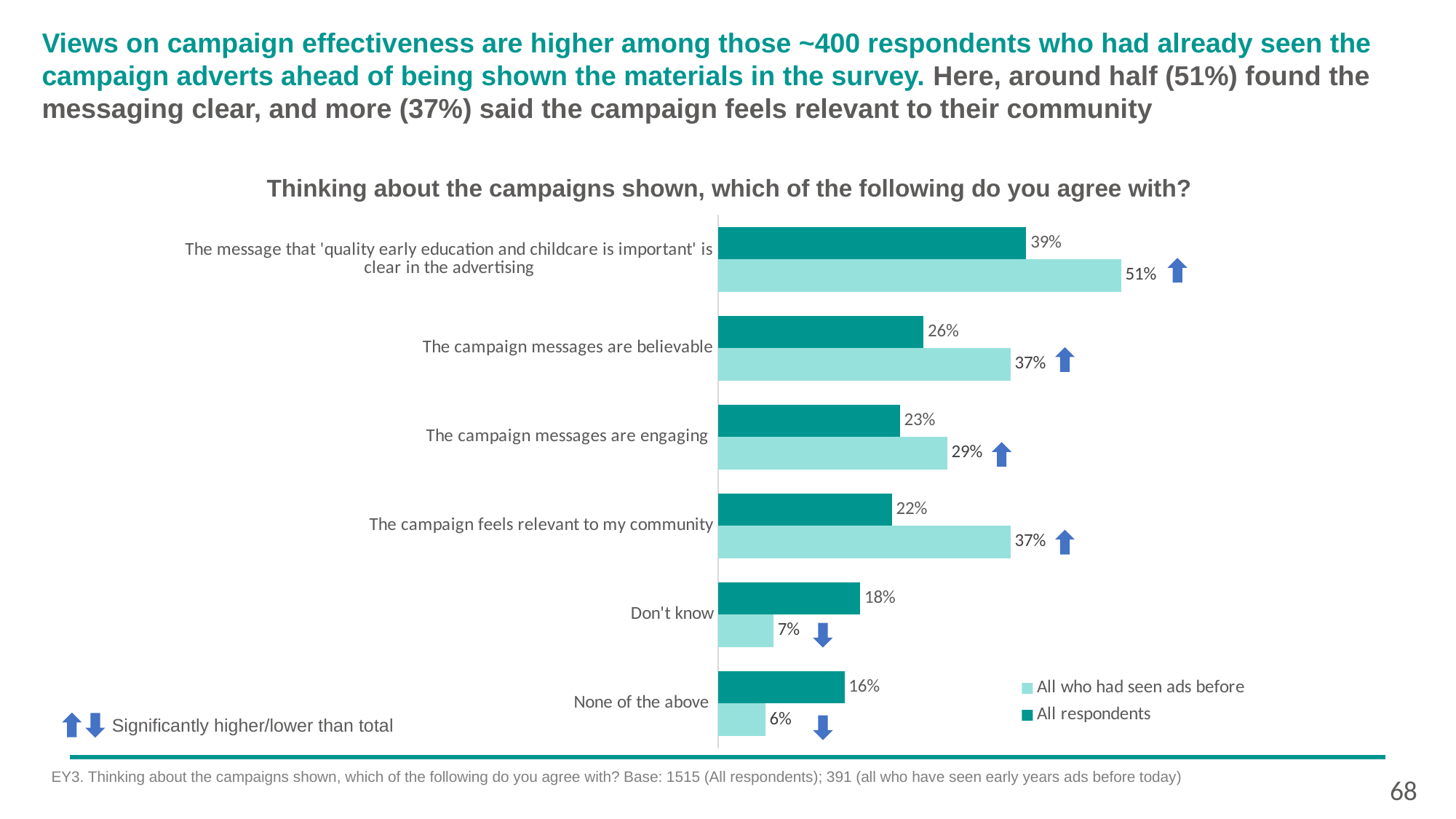

Views on campaign effectiveness are higher among those ~400 respondents who had already seen the campaign adverts ahead of being shown the materials in the survey. Here, around half (51%) found the messaging clear, and more (37%) said the campaign feels relevant to their community
Thinking about the campaigns shown, which of the following do you agree with?

### Chart

| Category | All respondents | All who had seen ads before  |
|---|---|---|
| The message that 'quality early education and childcare is important' is clear in the advertising | 0.39 | 0.51 |
| The campaign messages are believable | 0.26 | 0.37 |
| The campaign messages are engaging  | 0.23 | 0.29 |
| The campaign feels relevant to my community | 0.22 | 0.37 |
| Don't know | 0.18 | 0.07 |
| None of the above  | 0.16 | 0.06 |

Significantly higher/lower than total

EY3. Thinking about the campaigns shown, which of the following do you agree with? Base: 1515 (All respondents); 391 (all who have seen early years ads before today)
68